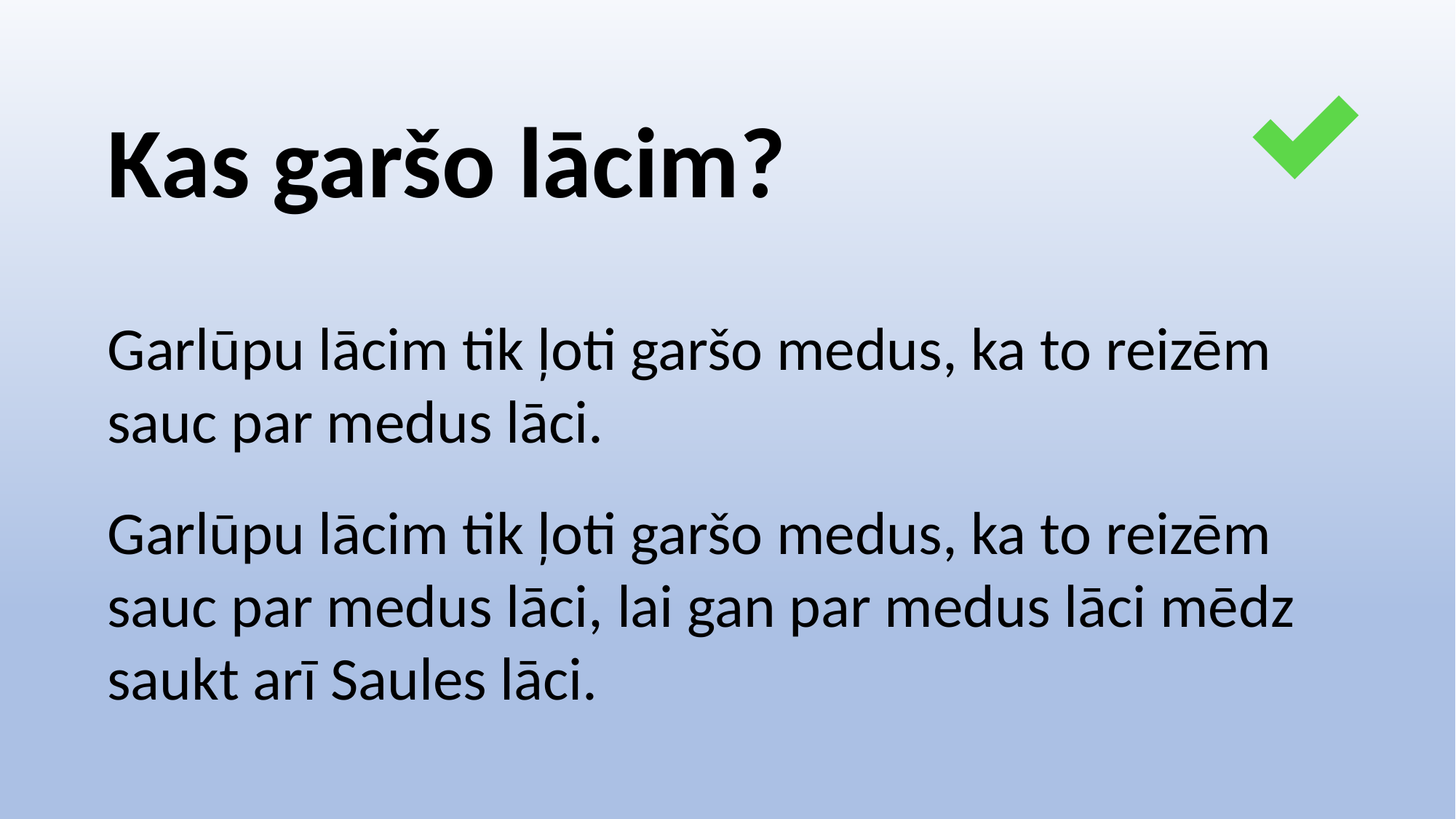

Kas garšo lācim?
Garlūpu lācim tik ļoti garšo medus, ka to reizēm sauc par medus lāci.
Garlūpu lācim tik ļoti garšo medus, ka to reizēm sauc par medus lāci, lai gan par medus lāci mēdz saukt arī Saules lāci.